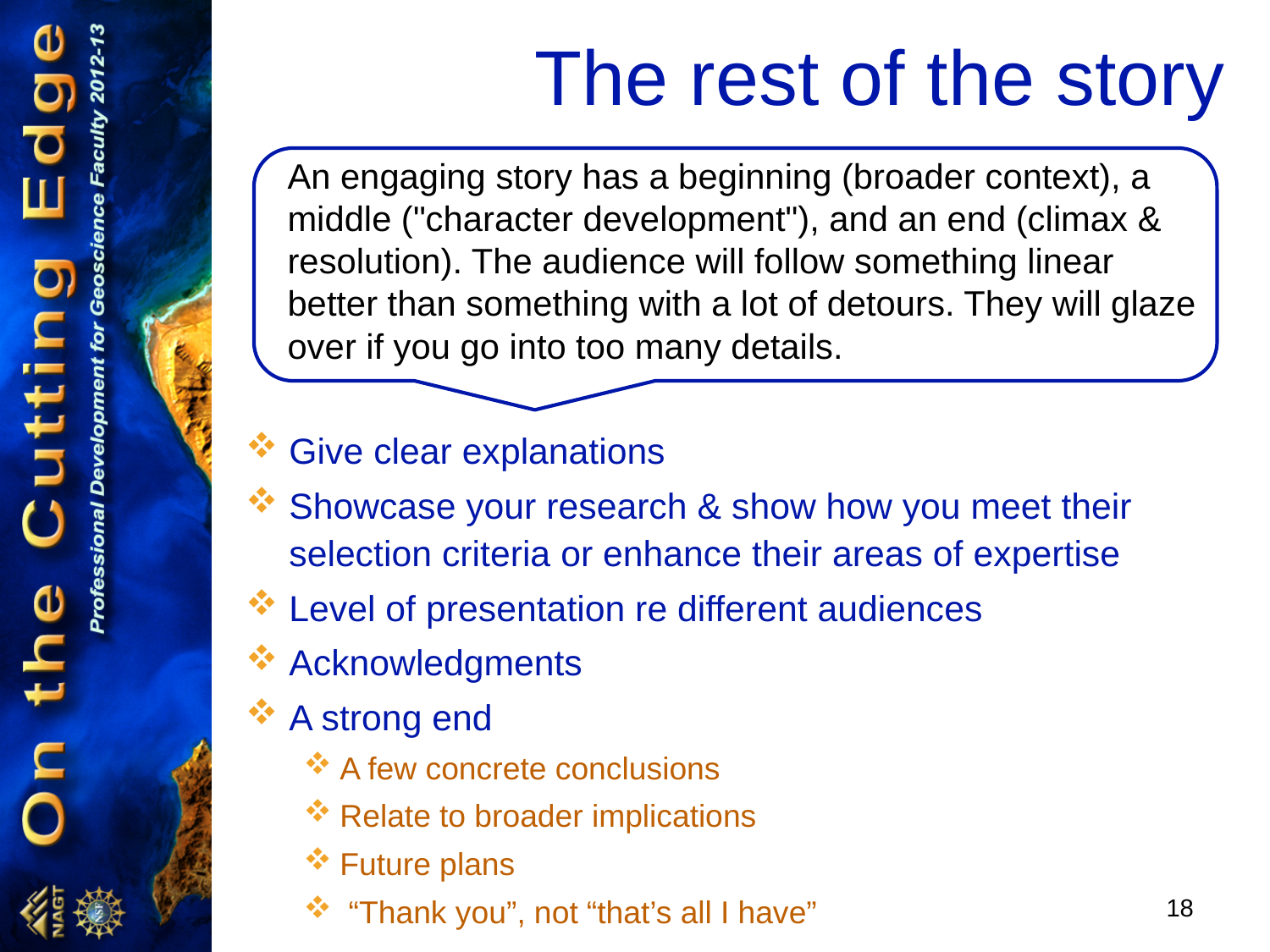

# The rest of the story

An engaging story has a beginning (broader context), a middle ("character development"), and an end (climax & resolution). The audience will follow something linear better than something with a lot of detours. They will glaze over if you go into too many details.
Give clear explanations
Showcase your research & show how you meet their selection criteria or enhance their areas of expertise
Level of presentation re different audiences
Acknowledgments
A strong end
A few concrete conclusions
Relate to broader implications
Future plans
 “Thank you”, not “that’s all I have”

18